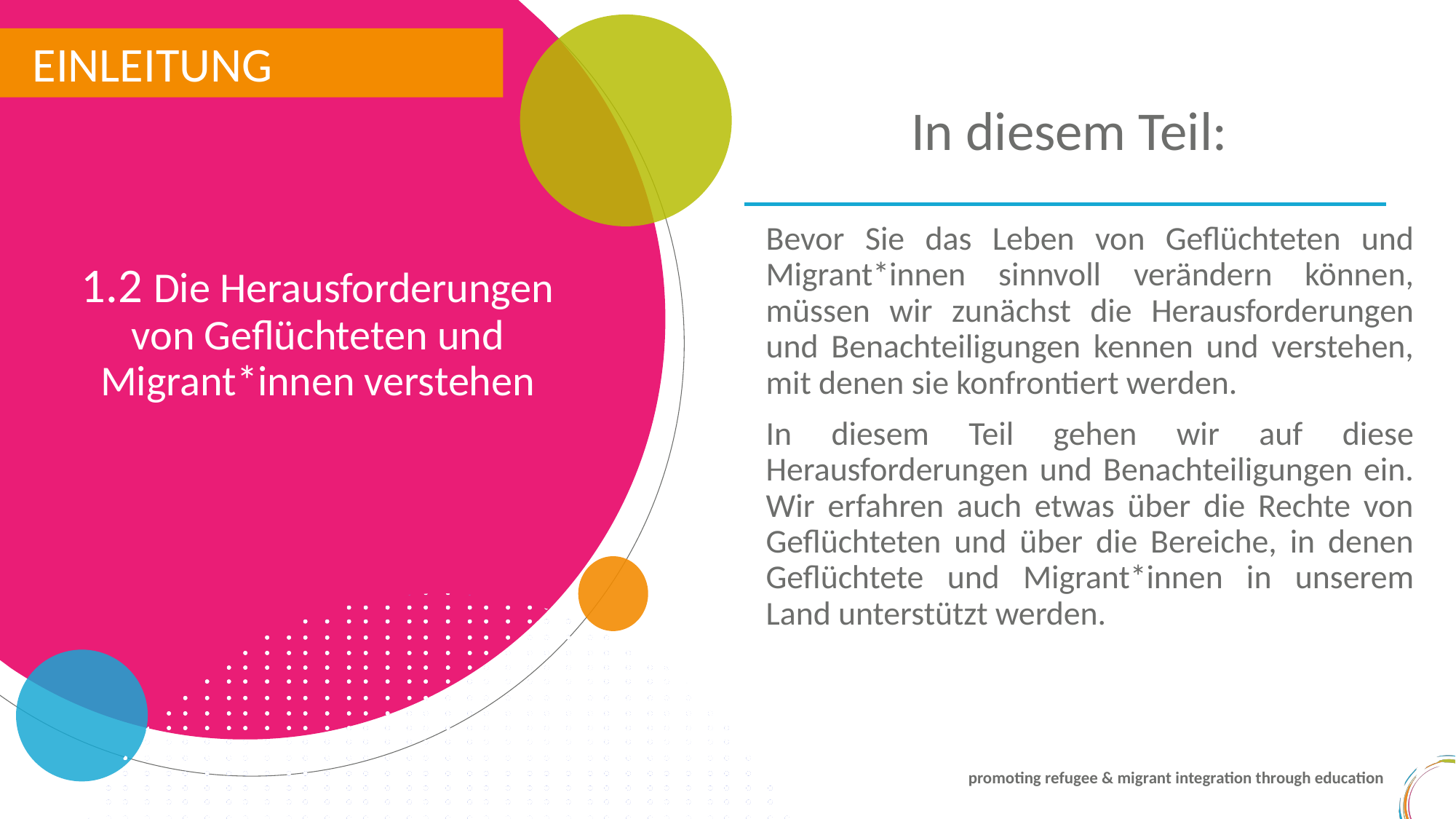

EINLEITUNG
In diesem Teil:
1.2 Die Herausforderungen von Geflüchteten und Migrant*innen verstehen
Bevor Sie das Leben von Geflüchteten und Migrant*innen sinnvoll verändern können, müssen wir zunächst die Herausforderungen und Benachteiligungen kennen und verstehen, mit denen sie konfrontiert werden.
In diesem Teil gehen wir auf diese Herausforderungen und Benachteiligungen ein. Wir erfahren auch etwas über die Rechte von Geflüchteten und über die Bereiche, in denen Geflüchtete und Migrant*innen in unserem Land unterstützt werden.